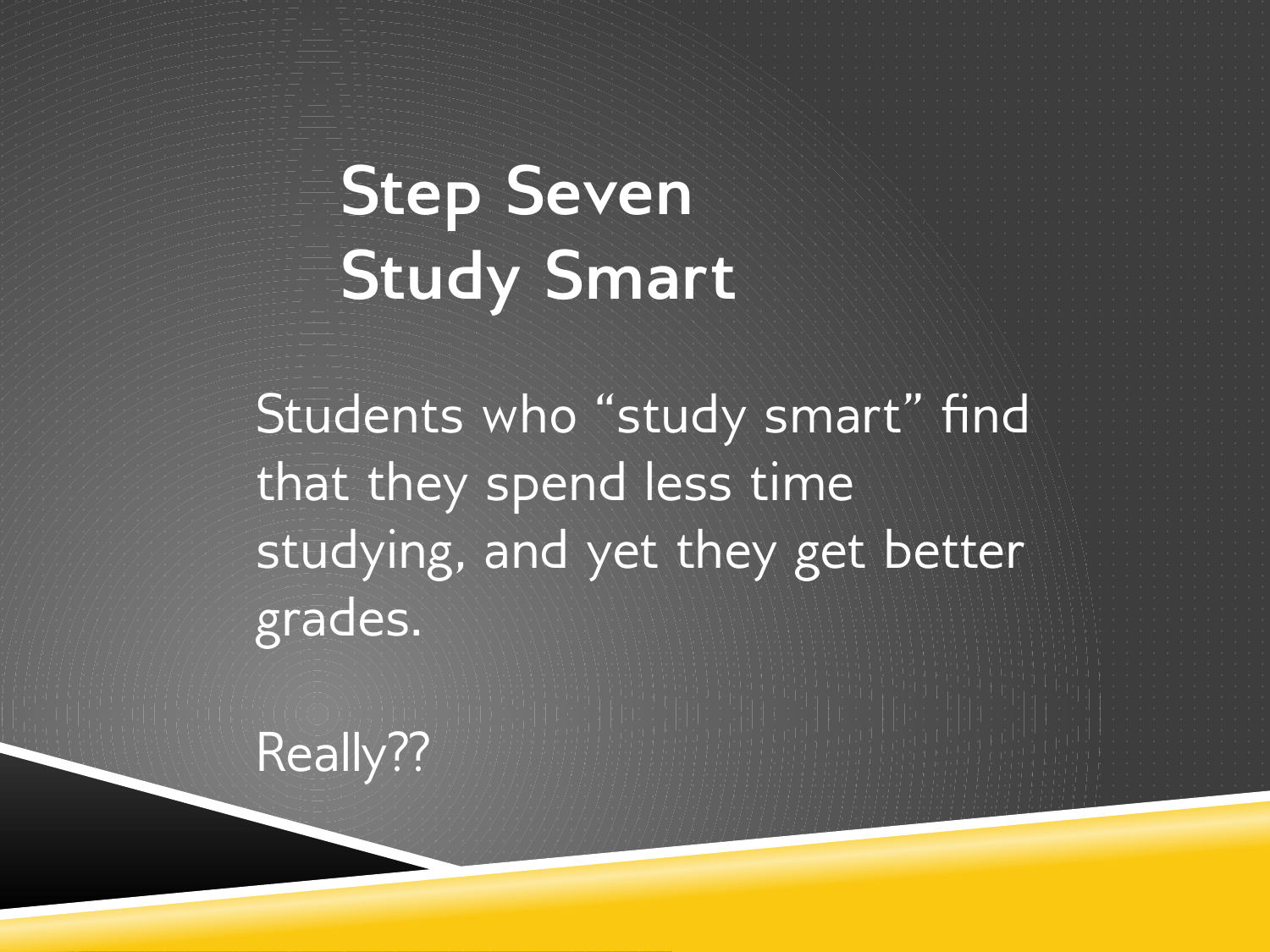

Step Seven
Study Smart

Students who “study smart” find that they spend less time studying, and yet they get better grades.

Really??